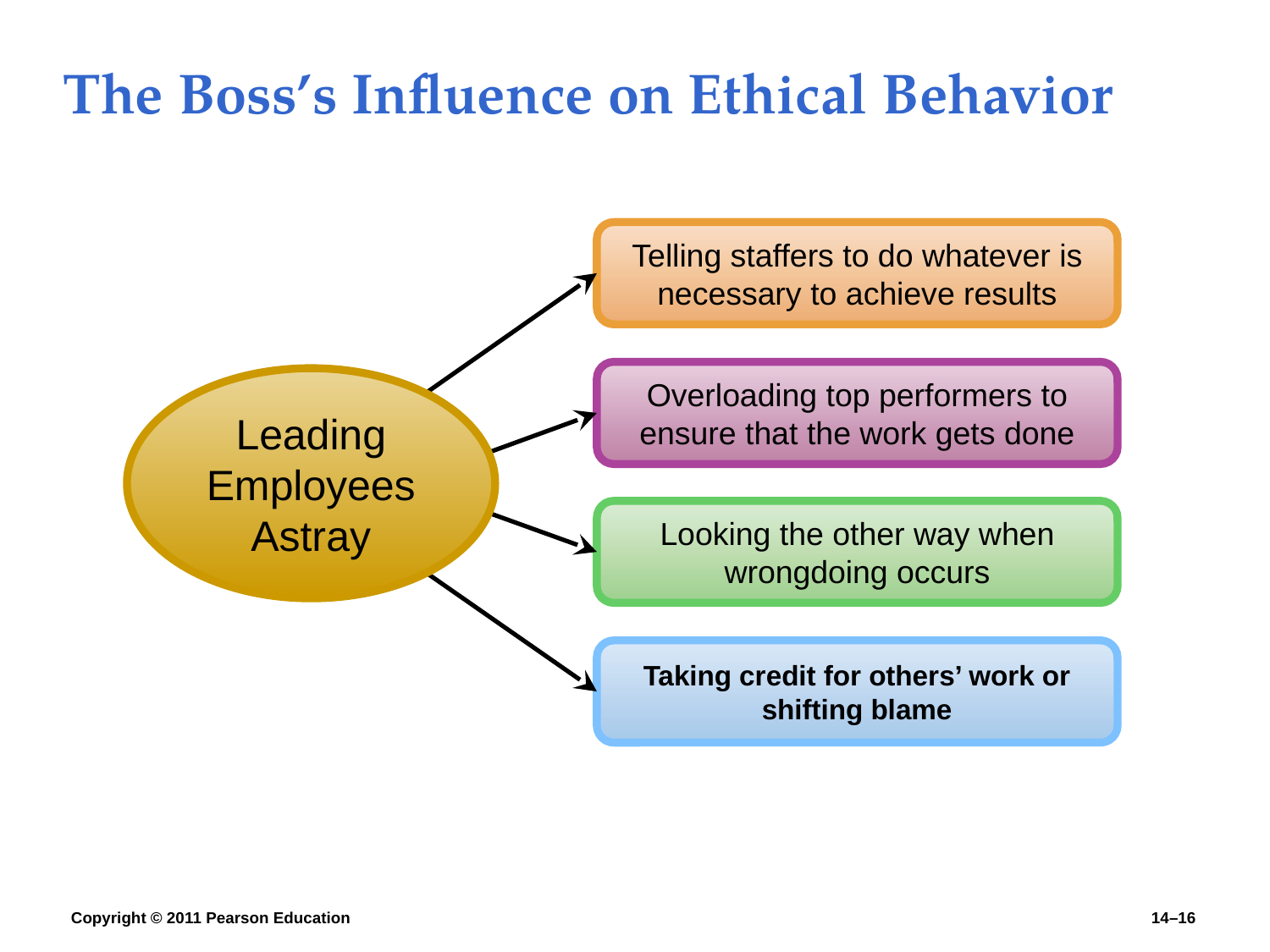

# The Boss’s Influence on Ethical Behavior
Telling staffers to do whatever is necessary to achieve results
Overloading top performers to ensure that the work gets done
Leading Employees Astray
Looking the other way when wrongdoing occurs
Taking credit for others’ work or shifting blame
Copyright © 2011 Pearson Education
14–16